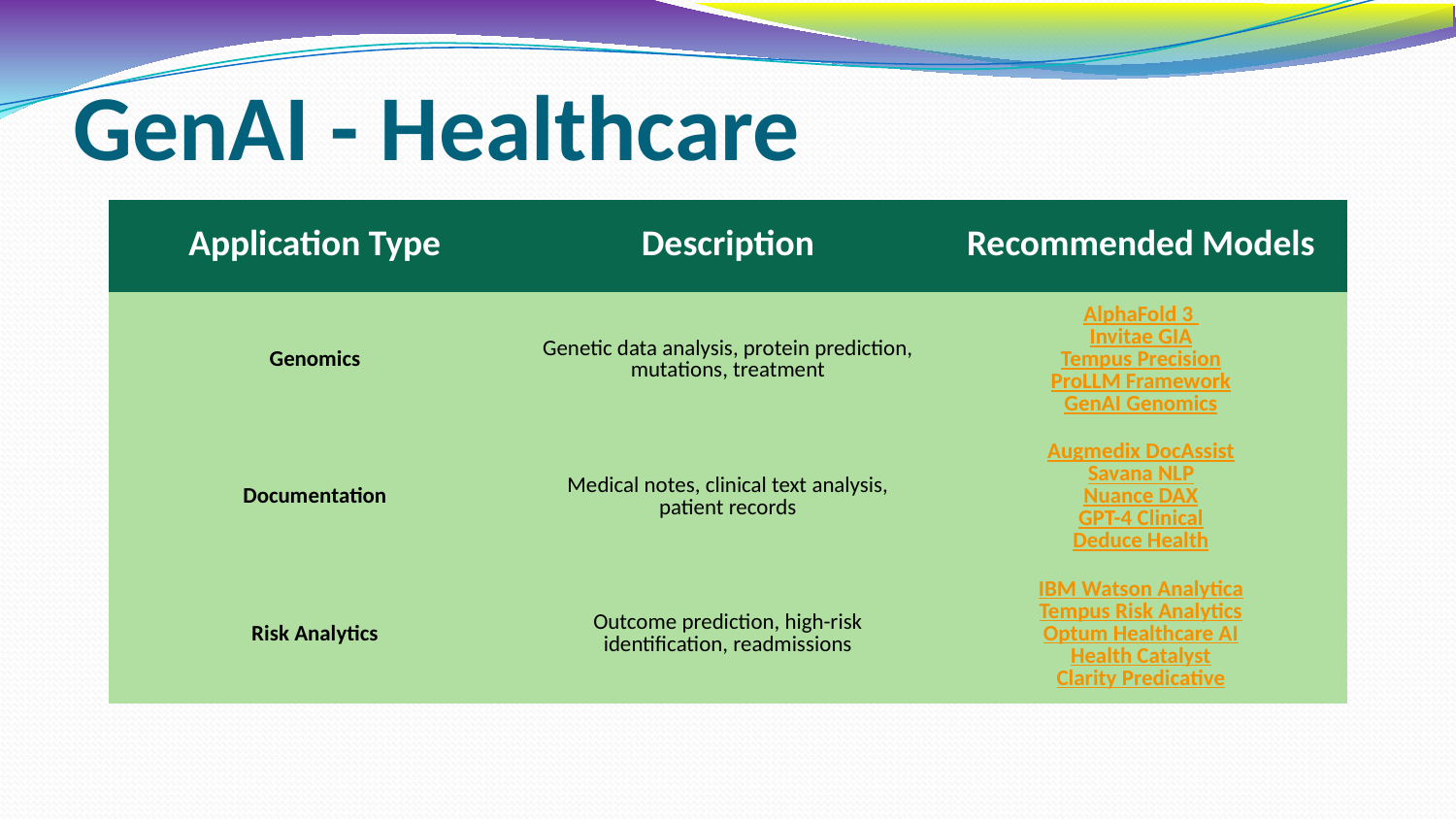

# GenAI - Healthcare
| Application Type | Description | Recommended Models |
| --- | --- | --- |
| Genomics | Genetic data analysis, protein prediction, mutations, treatment | AlphaFold 3 Invitae GIA Tempus Precision ProLLM Framework GenAI Genomics |
| Documentation | Medical notes, clinical text analysis, patient records | Augmedix DocAssist Savana NLP Nuance DAX GPT-4 Clinical Deduce Health |
| Risk Analytics | Outcome prediction, high-risk identification, readmissions | IBM Watson Analytica Tempus Risk Analytics Optum Healthcare AI Health Catalyst Clarity Predicative |